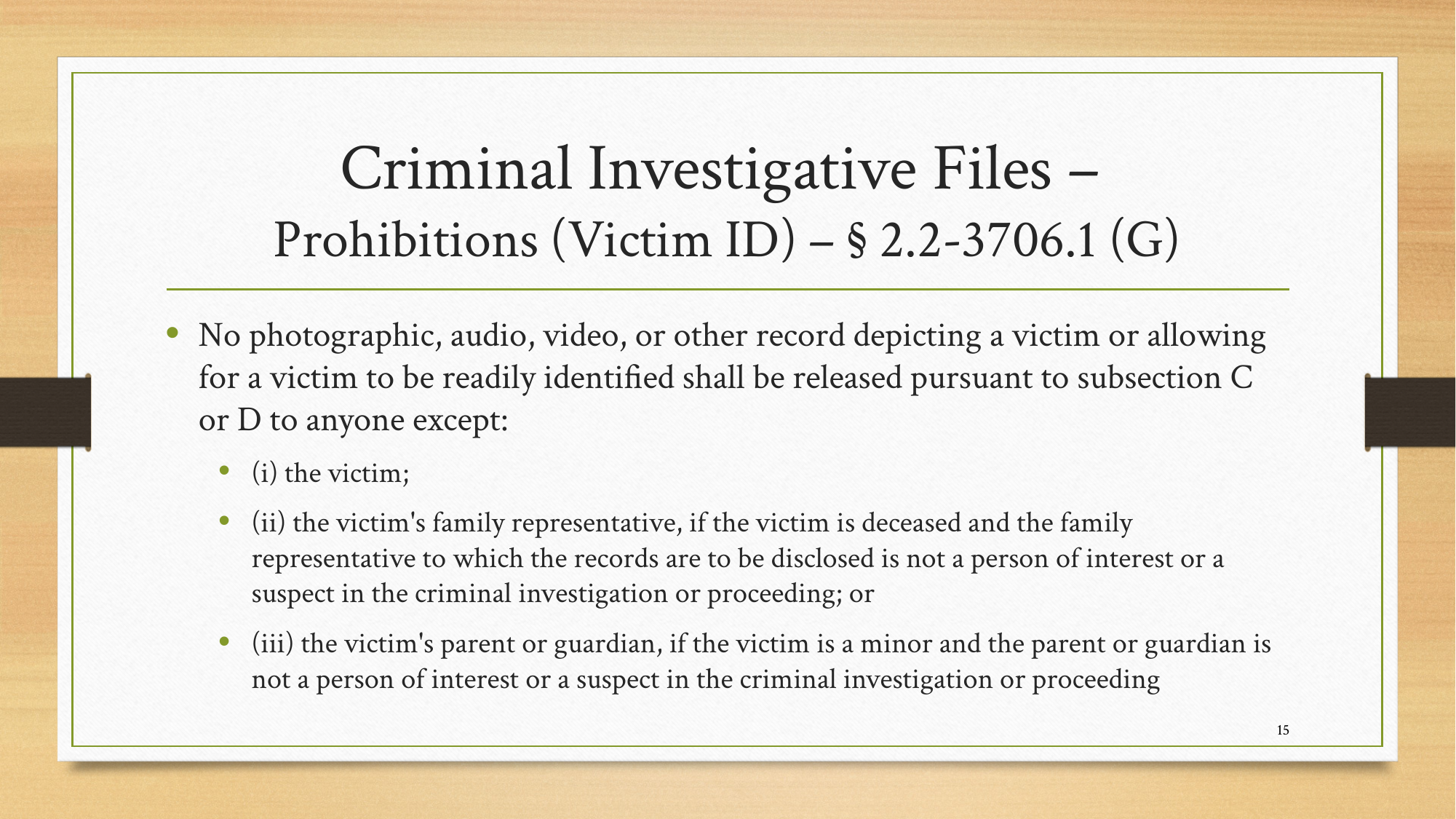

# Criminal Investigative Files – Prohibitions (Victim ID) – § 2.2-3706.1 (G)
No photographic, audio, video, or other record depicting a victim or allowing for a victim to be readily identified shall be released pursuant to subsection C or D to anyone except:
(i) the victim;
(ii) the victim's family representative, if the victim is deceased and the family representative to which the records are to be disclosed is not a person of interest or a suspect in the criminal investigation or proceeding; or
(iii) the victim's parent or guardian, if the victim is a minor and the parent or guardian is not a person of interest or a suspect in the criminal investigation or proceeding

15